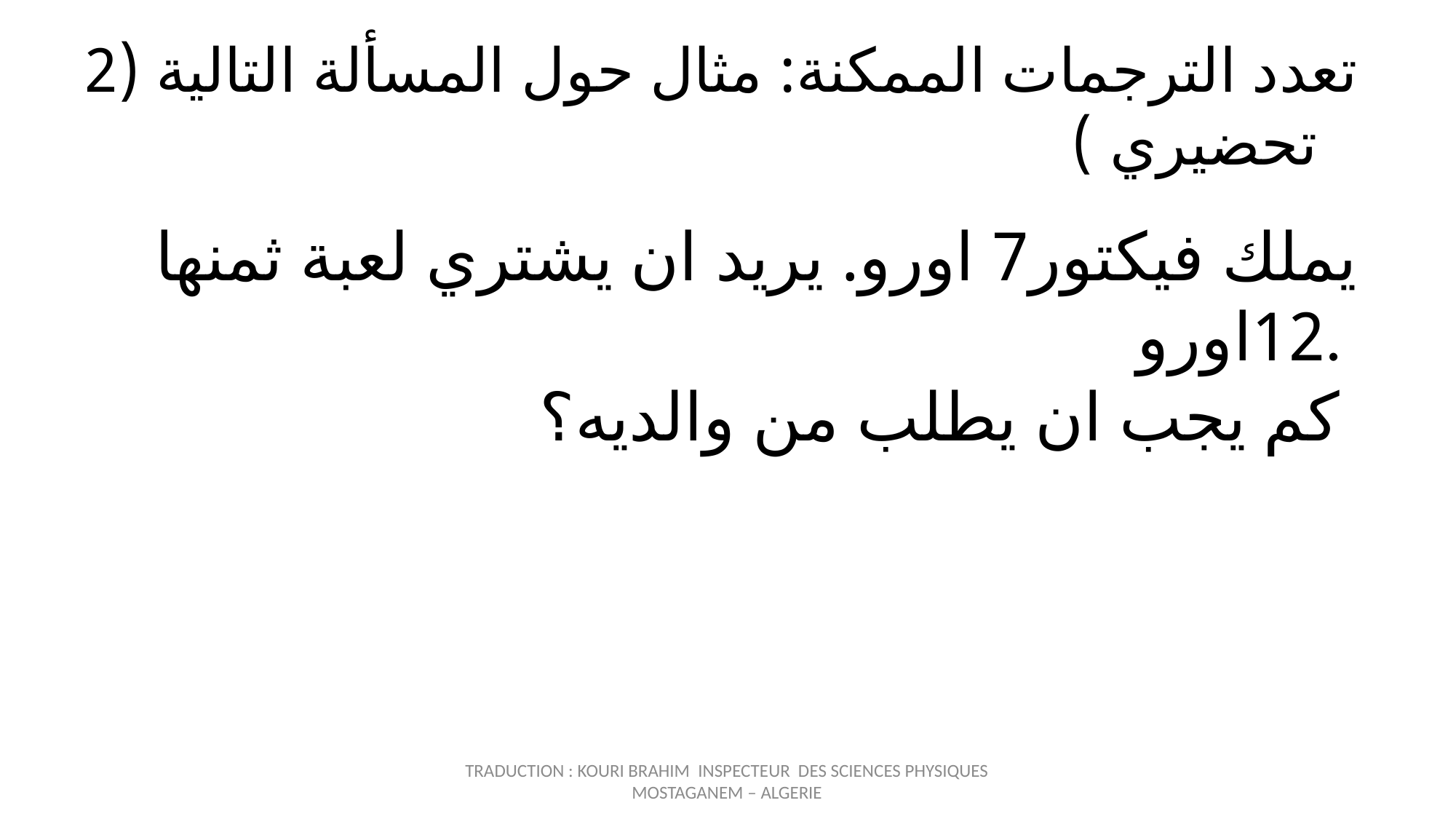

تعدد الترجمات الممكنة: مثال حول المسألة التالية (2 تحضيري )
يملك فيكتور7 اورو. يريد ان يشتري لعبة ثمنها  12اورو.
كم يجب ان يطلب من والديه؟
TRADUCTION : KOURI BRAHIM  INSPECTEUR  DES SCIENCES PHYSIQUES
MOSTAGANEM – ALGERIE